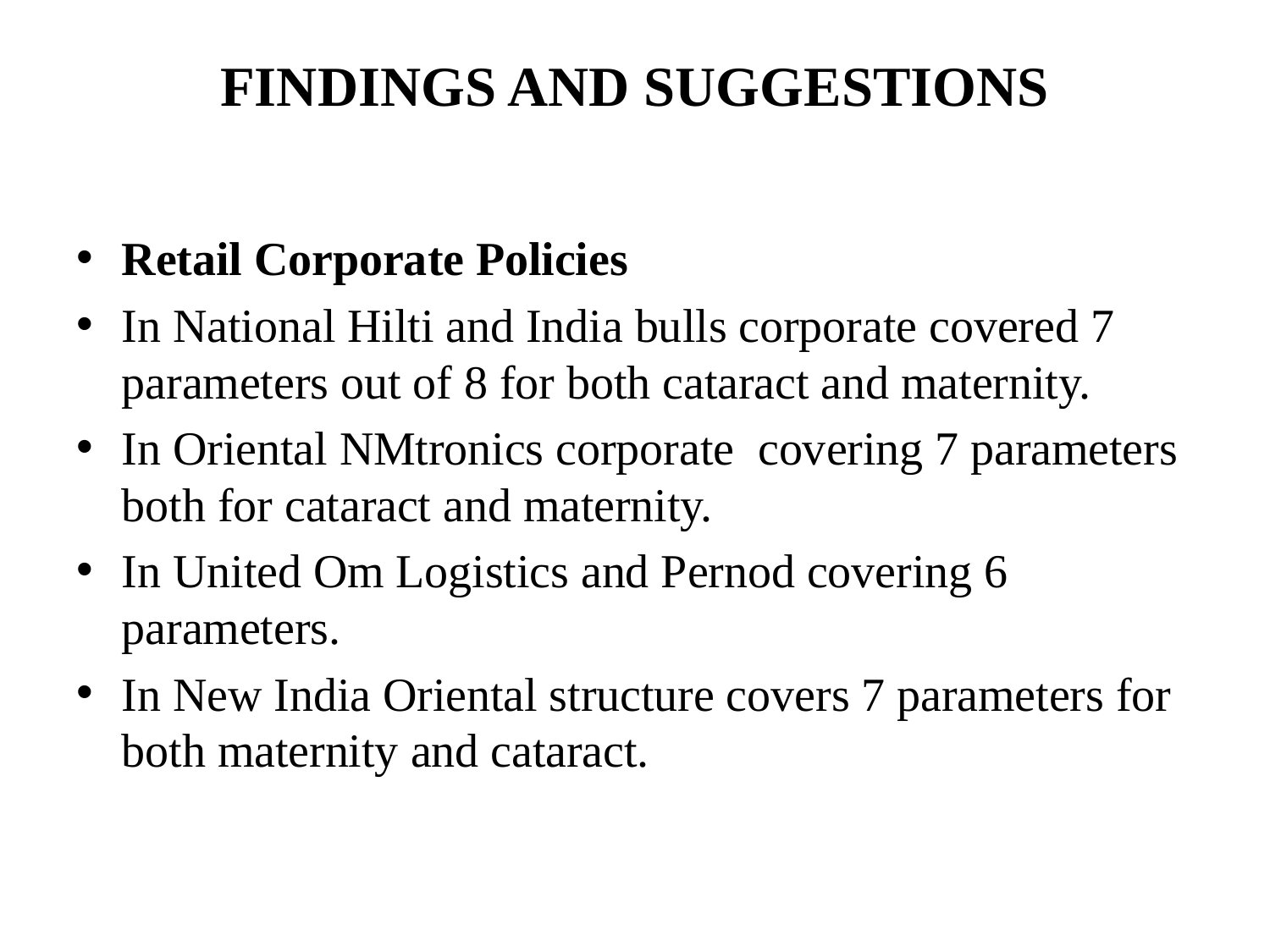

# FINDINGS AND SUGGESTIONS
Retail Corporate Policies
In National Hilti and India bulls corporate covered 7 parameters out of 8 for both cataract and maternity.
In Oriental NMtronics corporate  covering 7 parameters both for cataract and maternity.
In United Om Logistics and Pernod covering 6 parameters.
In New India Oriental structure covers 7 parameters for both maternity and cataract.